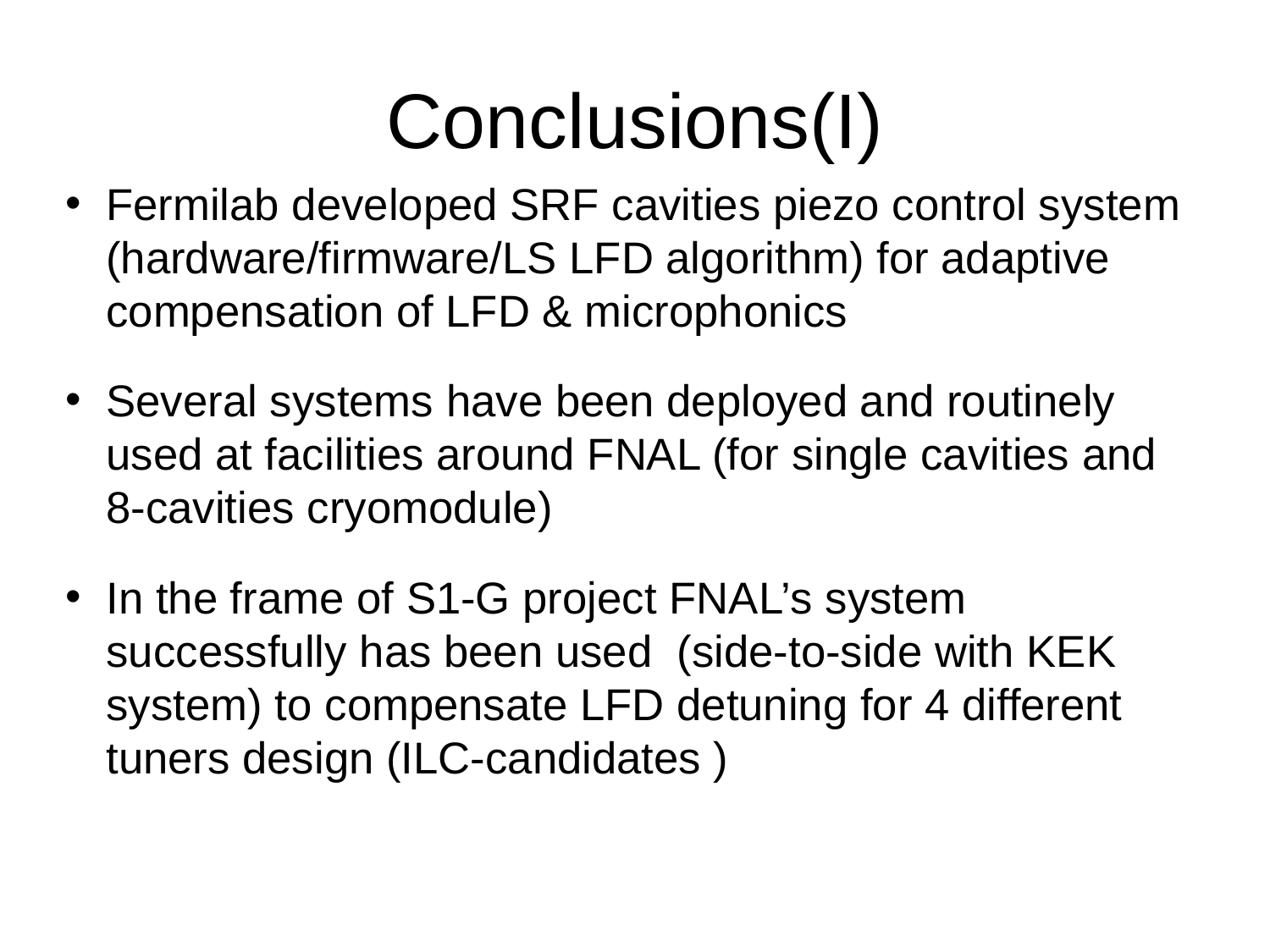

# Conclusions(I)
Fermilab developed SRF cavities piezo control system (hardware/firmware/LS LFD algorithm) for adaptive compensation of LFD & microphonics

Several systems have been deployed and routinely used at facilities around FNAL (for single cavities and 8-cavities cryomodule)

In the frame of S1-G project FNAL’s system successfully has been used  (side-to-side with KEK system) to compensate LFD detuning for 4 different tuners design (ILC-candidates )